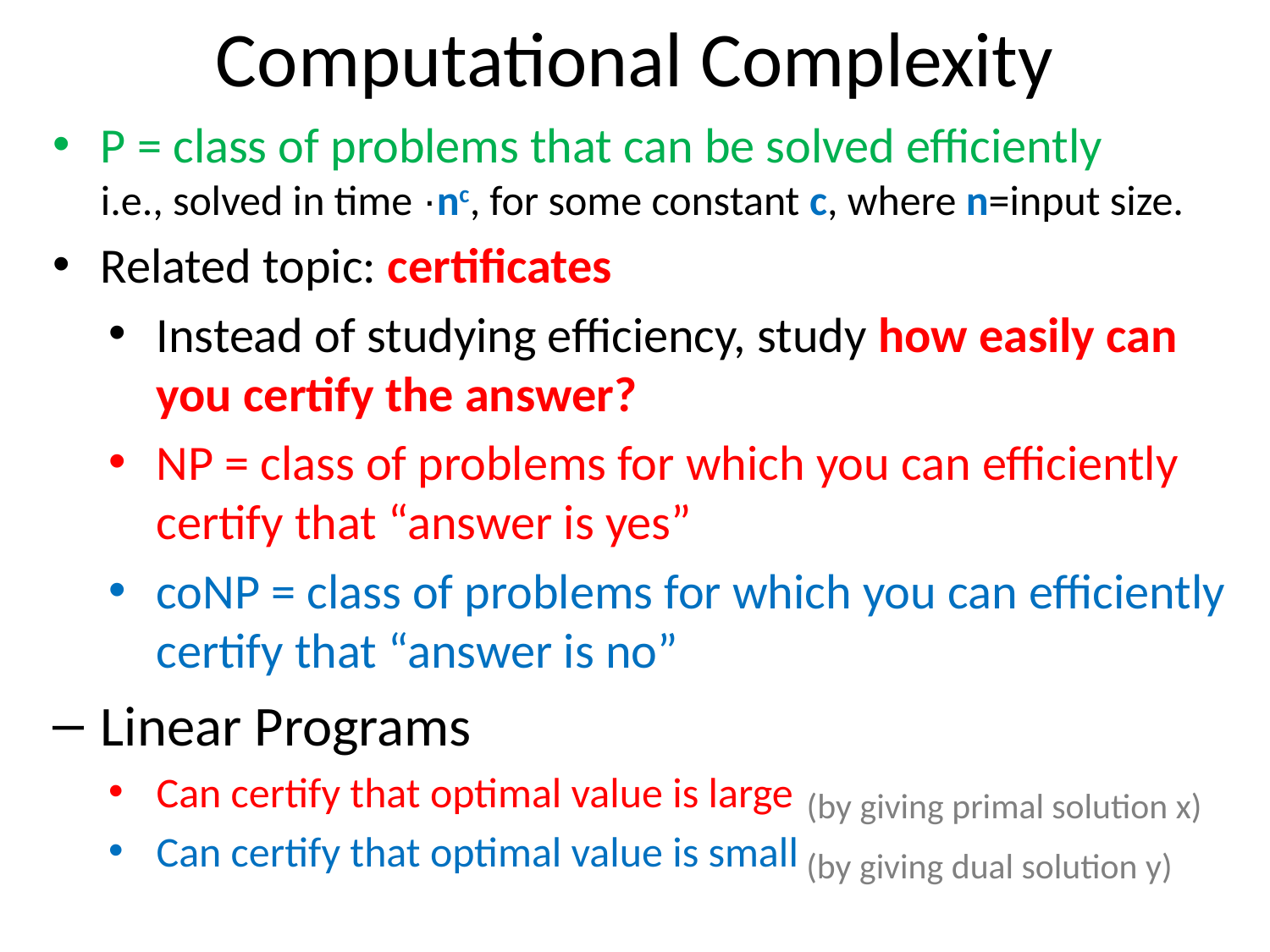

# Computational Complexity
P = class of problems that can be solved efficiently
i.e., solved in time ·nc, for some constant c, where n=input size.
Related topic: certificates
Instead of studying efficiency, study how easily can you certify the answer?
NP = class of problems for which you can efficiently certify that “answer is yes”
coNP = class of problems for which you can efficiently certify that “answer is no”
Linear Programs
Can certify that optimal value is large
Can certify that optimal value is small
(by giving primal solution x)
(by giving dual solution y)